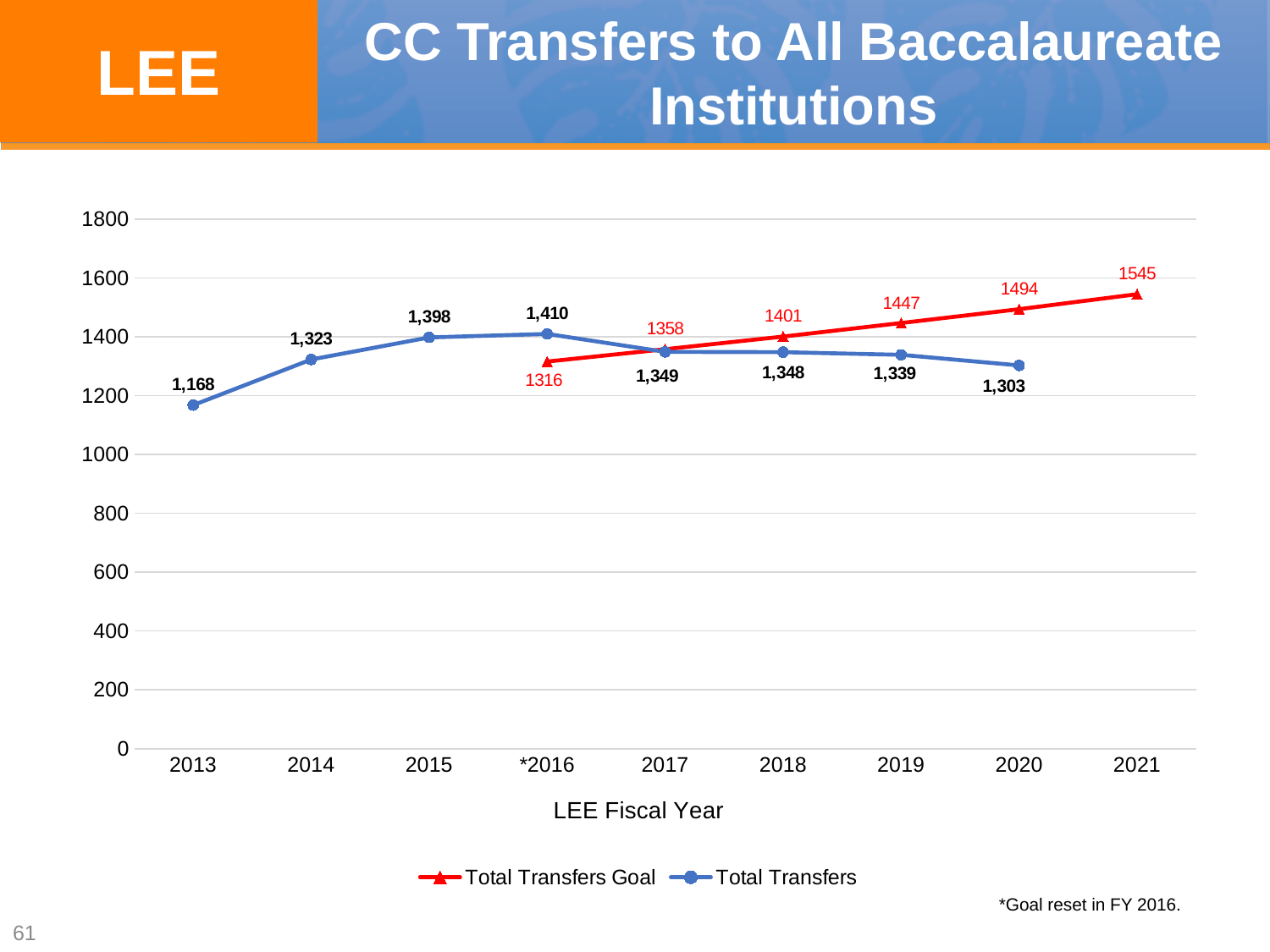

LEE
# CC Transfers to All Baccalaureate Institutions

### Chart

| Category | Total Transfers Goal | Total Transfers |
|---|---|---|
| 2013 | None | 1168.0 |
| 2014 | None | 1323.0 |
| 2015 | None | 1398.0 |
| *2016 | 1316.0 | 1410.0 |
| 2017 | 1358.0 | 1349.0 |
| 2018 | 1401.0 | 1348.0 |
| 2019 | 1447.0 | 1339.0 |
| 2020 | 1494.0 | 1303.0 |
| 2021 | 1545.0 | None |
*Goal reset in FY 2016.
61